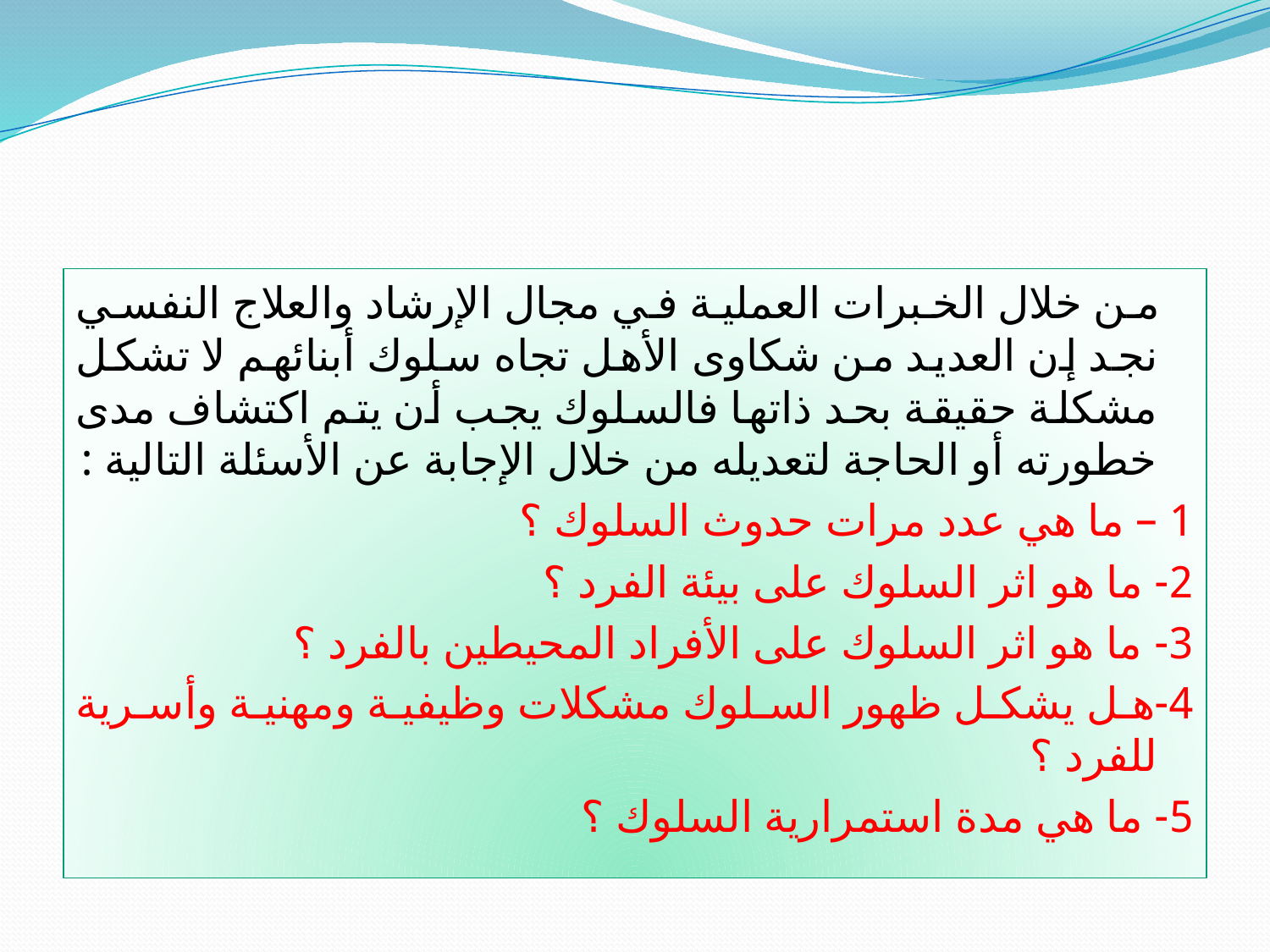

#
   من خلال الخبرات العملية في مجال الإرشاد والعلاج النفسي نجد إن العديد من شكاوى الأهل تجاه سلوك أبنائهم لا تشكل مشكلة حقيقة بحد ذاتها فالسلوك يجب أن يتم اكتشاف مدى خطورته أو الحاجة لتعديله من خلال الإجابة عن الأسئلة التالية :
1 – ما هي عدد مرات حدوث السلوك ؟
2- ما هو اثر السلوك على بيئة الفرد ؟
3- ما هو اثر السلوك على الأفراد المحيطين بالفرد ؟
4-هل يشكل ظهور السلوك مشكلات وظيفية ومهنية وأسرية للفرد ؟
5- ما هي مدة استمرارية السلوك ؟